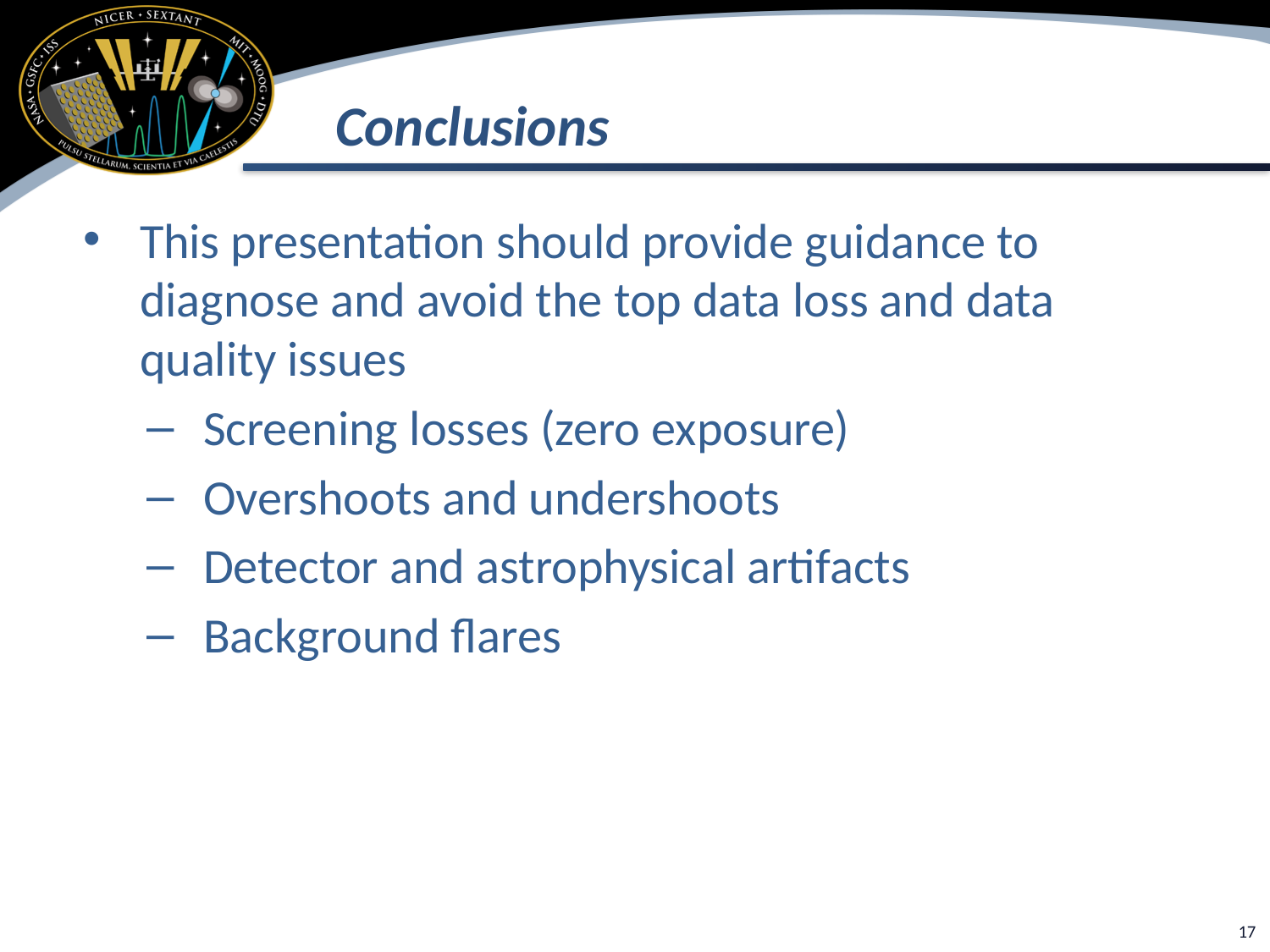

# Conclusions
This presentation should provide guidance to diagnose and avoid the top data loss and data quality issues
Screening losses (zero exposure)
Overshoots and undershoots
Detector and astrophysical artifacts
Background flares